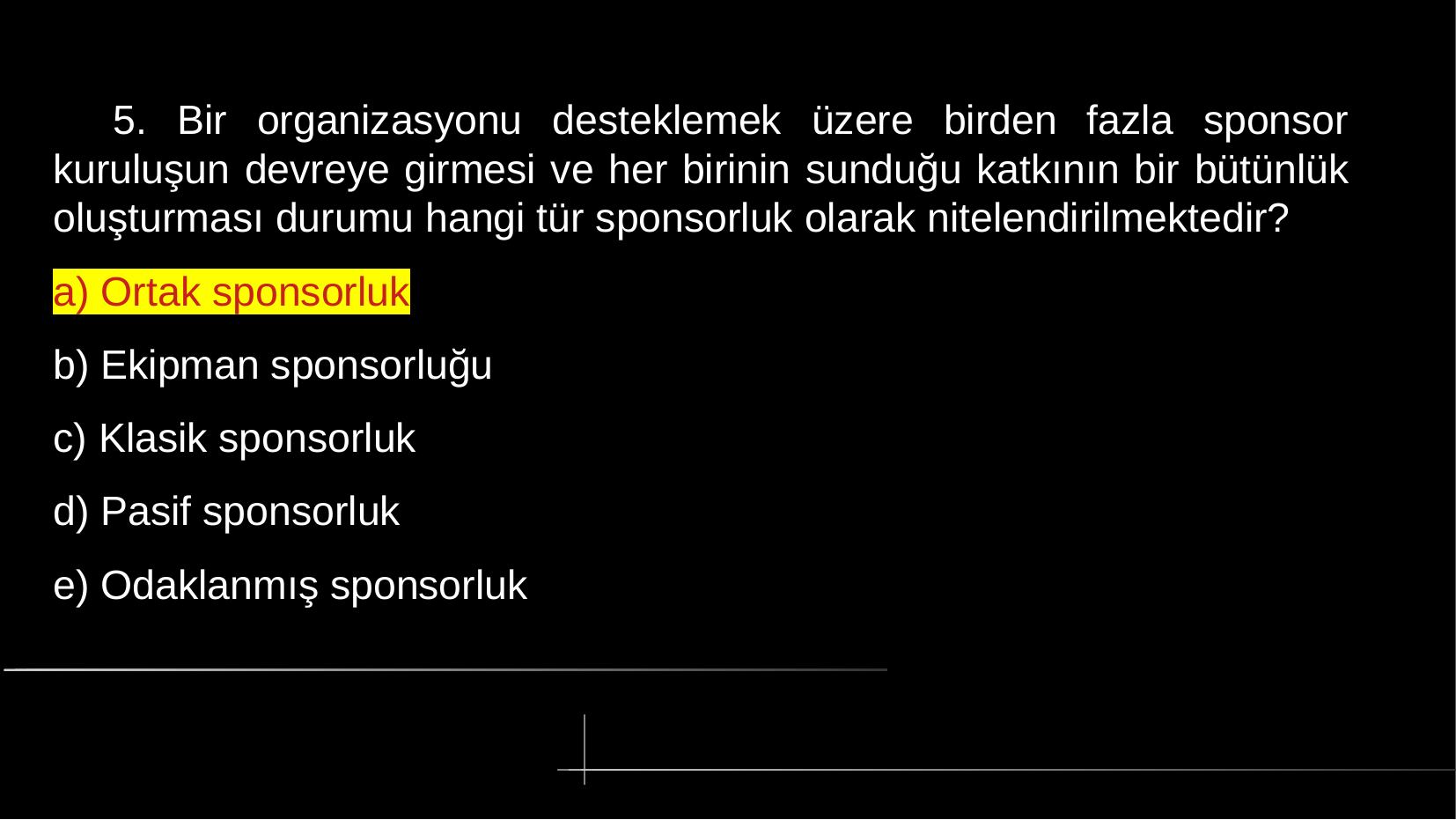

# 5. Bir organizasyonu desteklemek üzere birden fazla sponsor kuruluşun devreye girmesi ve her birinin sunduğu katkının bir bütünlük oluşturması durumu hangi tür sponsorluk olarak nitelendirilmektedir?
a) Ortak sponsorluk
b) Ekipman sponsorluğu
c) Klasik sponsorluk
d) Pasif sponsorluk
e) Odaklanmış sponsorluk